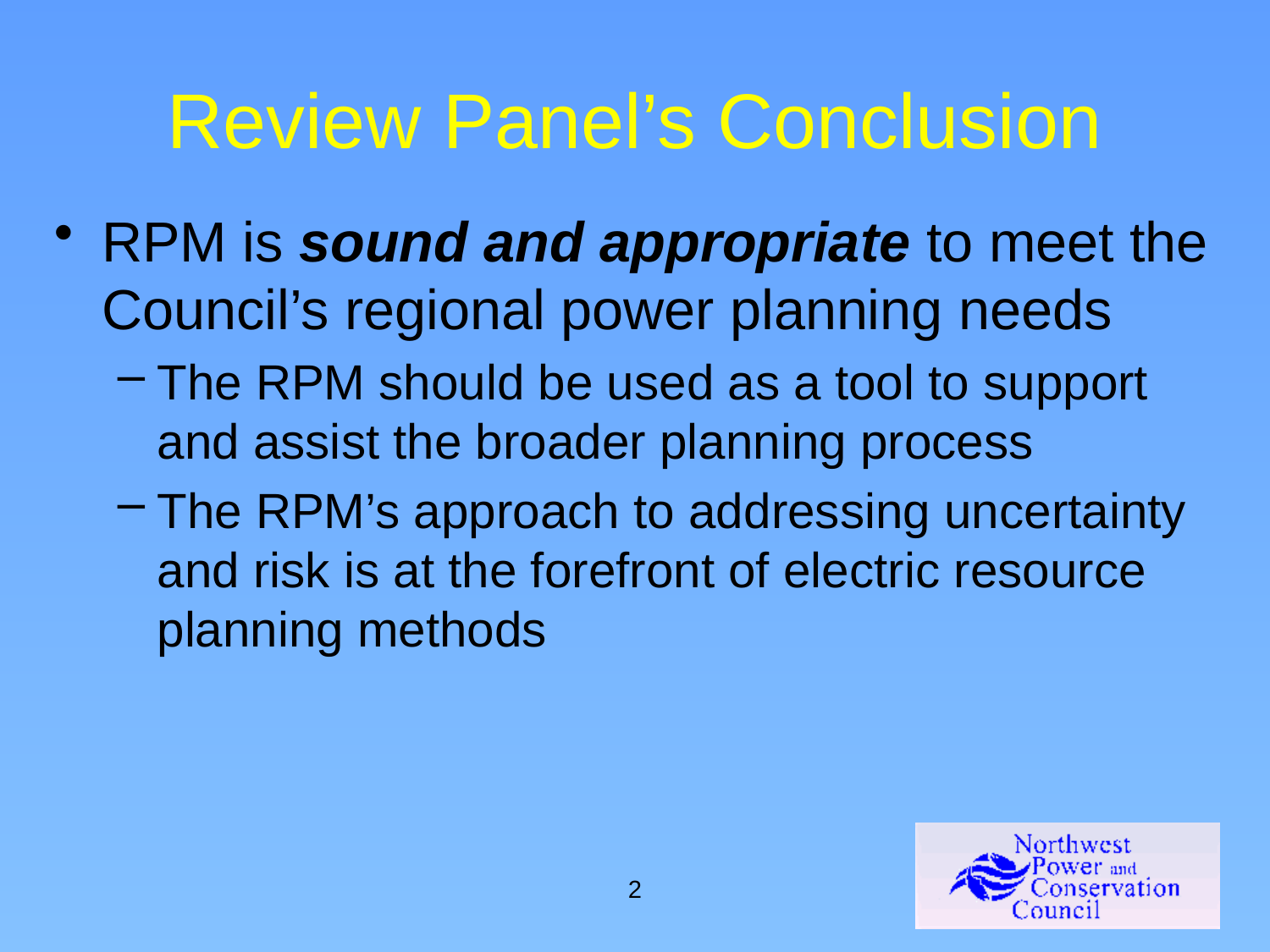

# Review Panel’s Conclusion
RPM is sound and appropriate to meet the Council’s regional power planning needs
The RPM should be used as a tool to support and assist the broader planning process
The RPM’s approach to addressing uncertainty and risk is at the forefront of electric resource planning methods

2